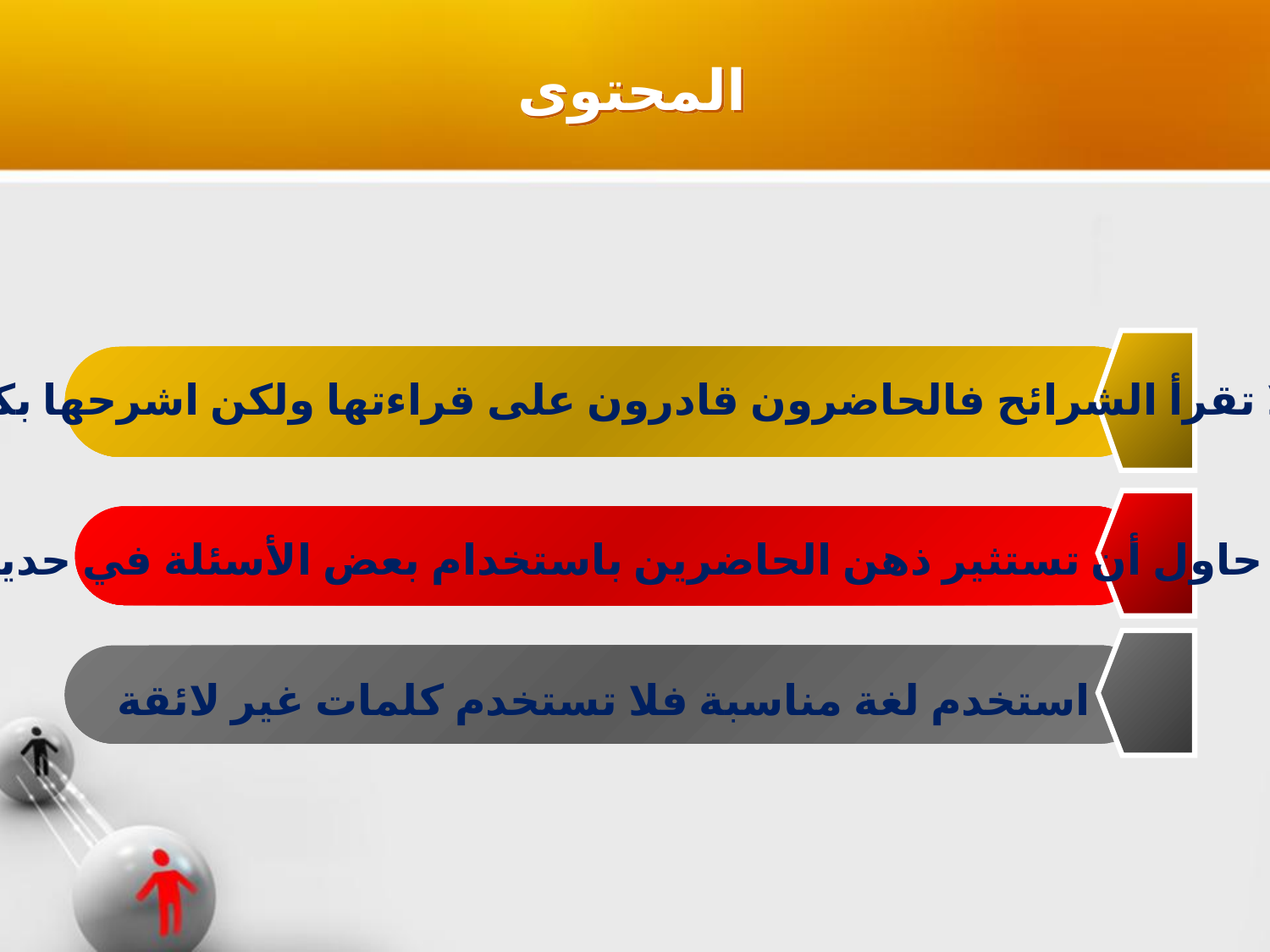

المحتوى

لا تقرأ الشرائح فالحاضرون قادرون على قراءتها ولكن اشرحها بكلامك

حاول أن تستثير ذهن الحاضرين باستخدام بعض الأسئلة في حديثك

استخدم لغة مناسبة فلا تستخدم كلمات غير لائقة